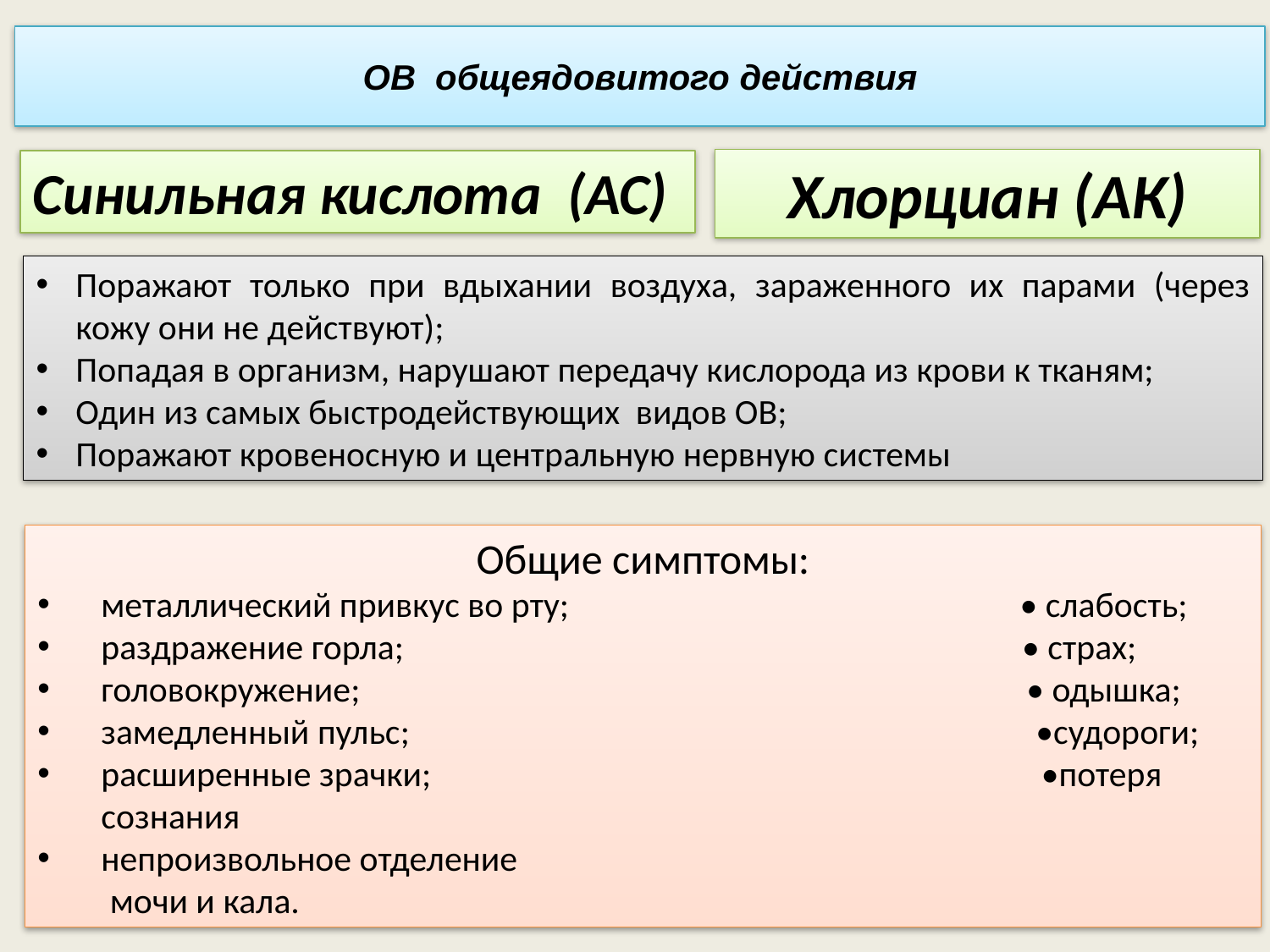

# ОВ  общеядовитого действия
Хлорциан (АК)
Синильная кислота  (АС)
Поражают только при вдыхании воздуха, зараженного их парами (через кожу они не действуют);
Попадая в организм, нарушают передачу кислорода из крови к тканям;
Один из самых быстродействующих  видов ОВ;
Поражают кровеносную и центральную нервную системы
Общие симптомы:
металлический привкус во рту;                                                        • слабость;
раздражение горла;                                                                             • страх;
головокружение;                                                                                   • одышка;
замедленный пульс;                                                                              •судороги;
расширенные зрачки;                                                                            •потеря сознания
непроизвольное отделение
         мочи и кала.